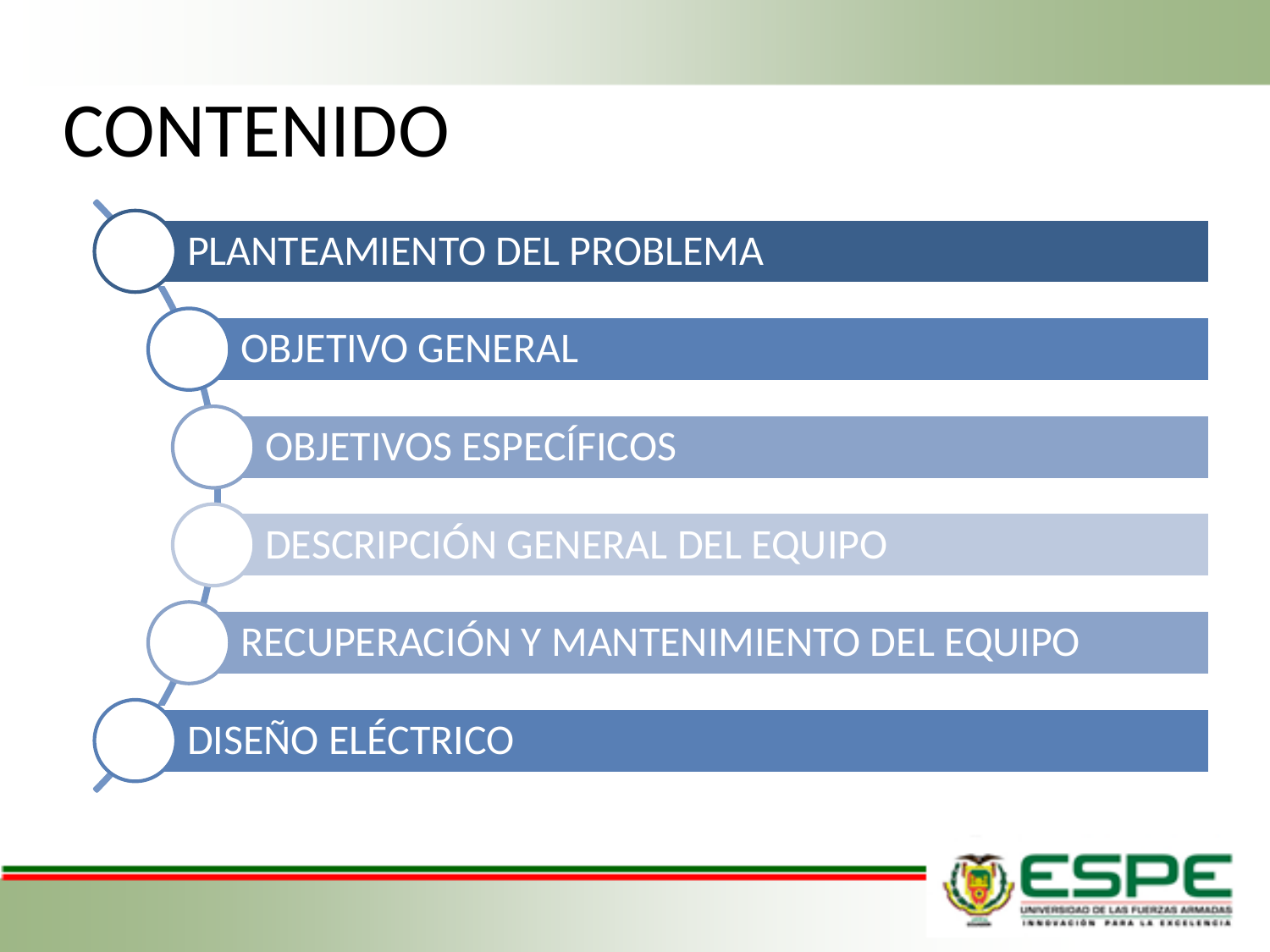

# CONTENIDO
PLANTEAMIENTO DEL PROBLEMA
OBJETIVO GENERAL
OBJETIVOS ESPECÍFICOS
DESCRIPCIÓN GENERAL DEL EQUIPO
RECUPERACIÓN Y MANTENIMIENTO DEL EQUIPO
DISEÑO ELÉCTRICO